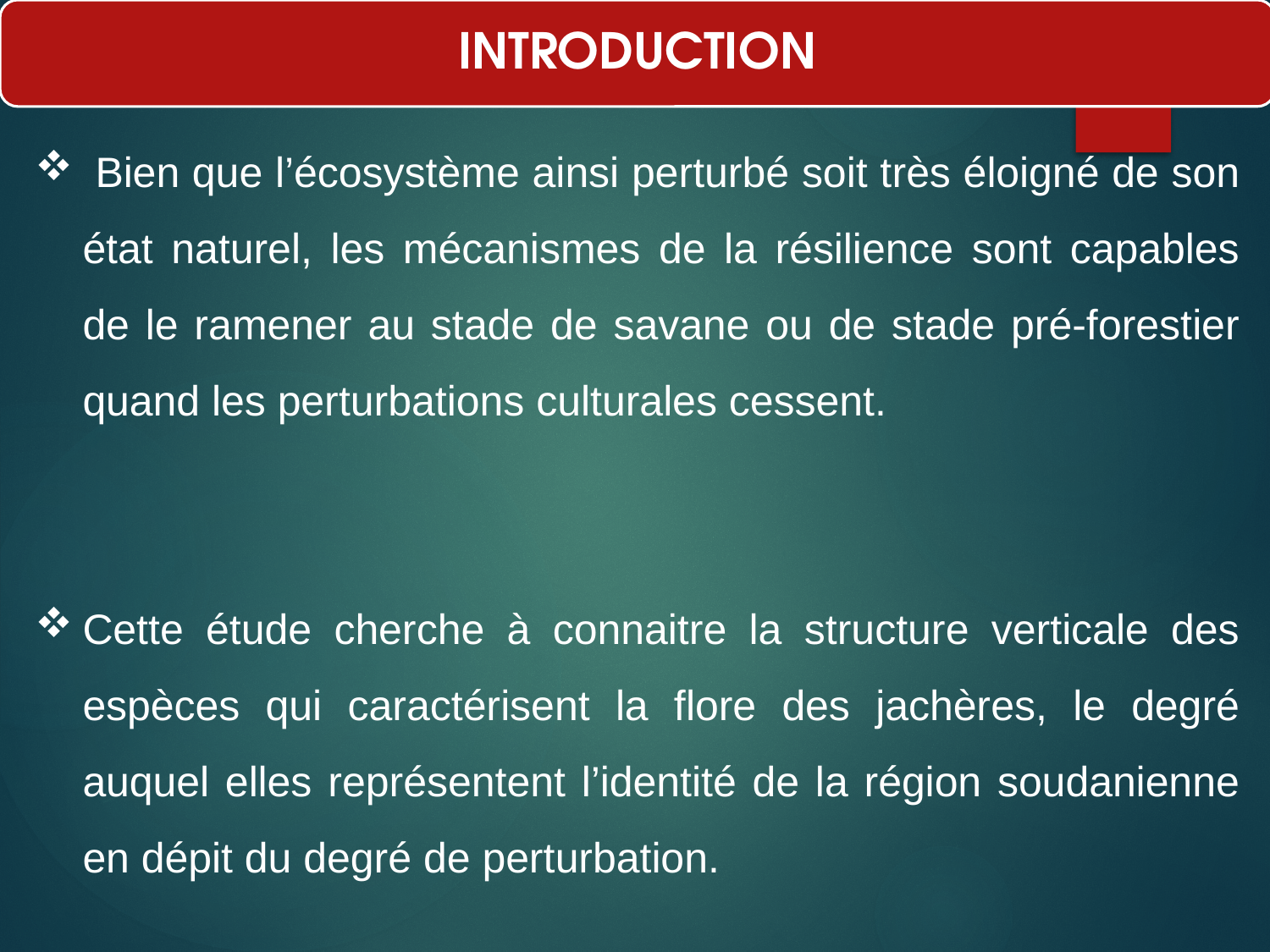

INTRODUCTION
 Bien que l’écosystème ainsi perturbé soit très éloigné de son état naturel, les mécanismes de la résilience sont capables de le ramener au stade de savane ou de stade pré-forestier quand les perturbations culturales cessent.

Cette étude cherche à connaitre la structure verticale des espèces qui caractérisent la flore des jachères, le degré auquel elles représentent l’identité de la région soudanienne en dépit du degré de perturbation.